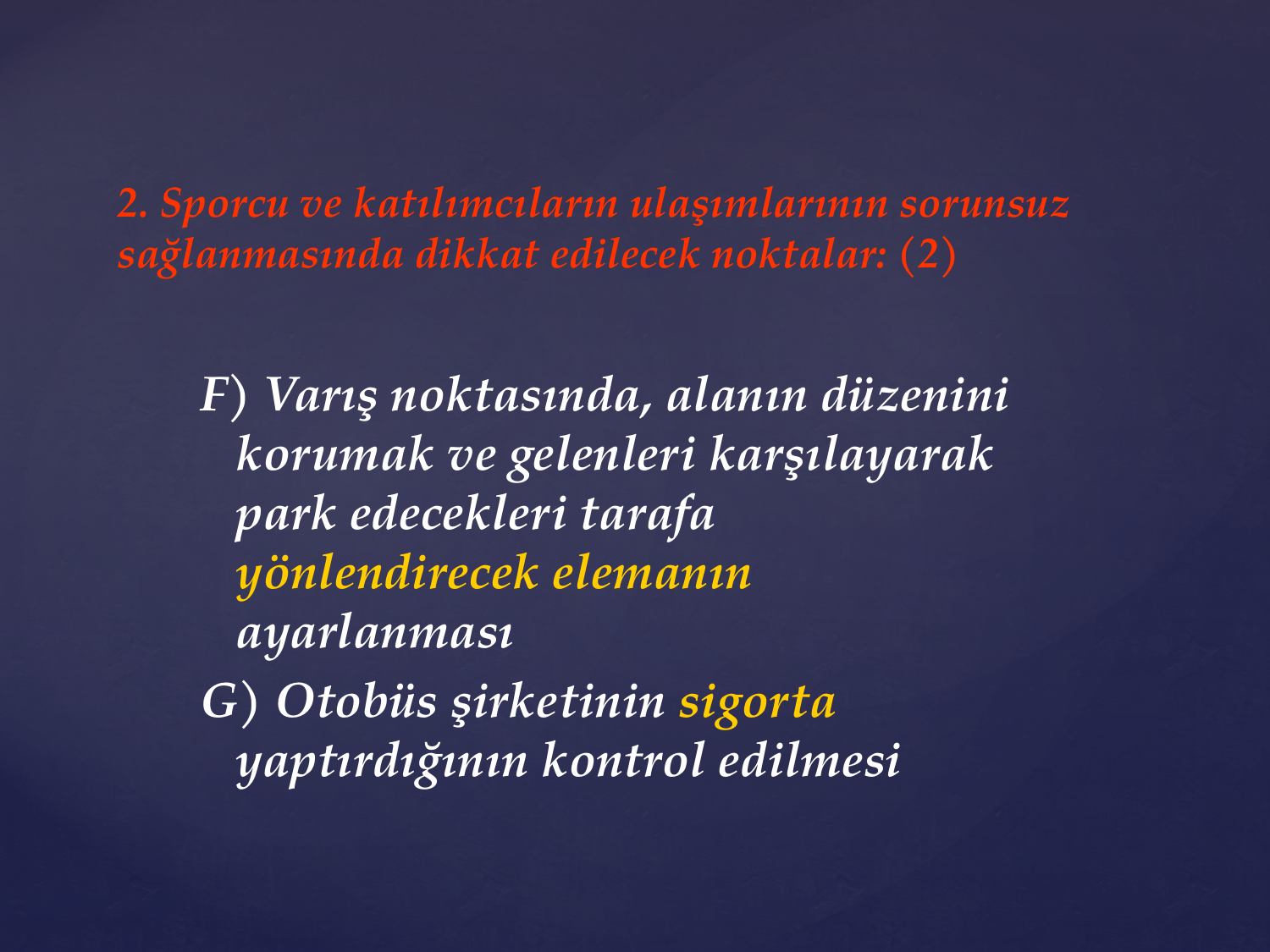

# 2. Sporcu ve katılımcıların ulaşımlarının sorunsuz sağlanmasında dikkat edilecek noktalar: (2)
F) Varış noktasında, alanın düzenini korumak ve gelenleri karşılayarak park edecekleri tarafa yönlendirecek elemanın ayarlanması
G) Otobüs şirketinin sigorta yaptırdığının kontrol edilmesi